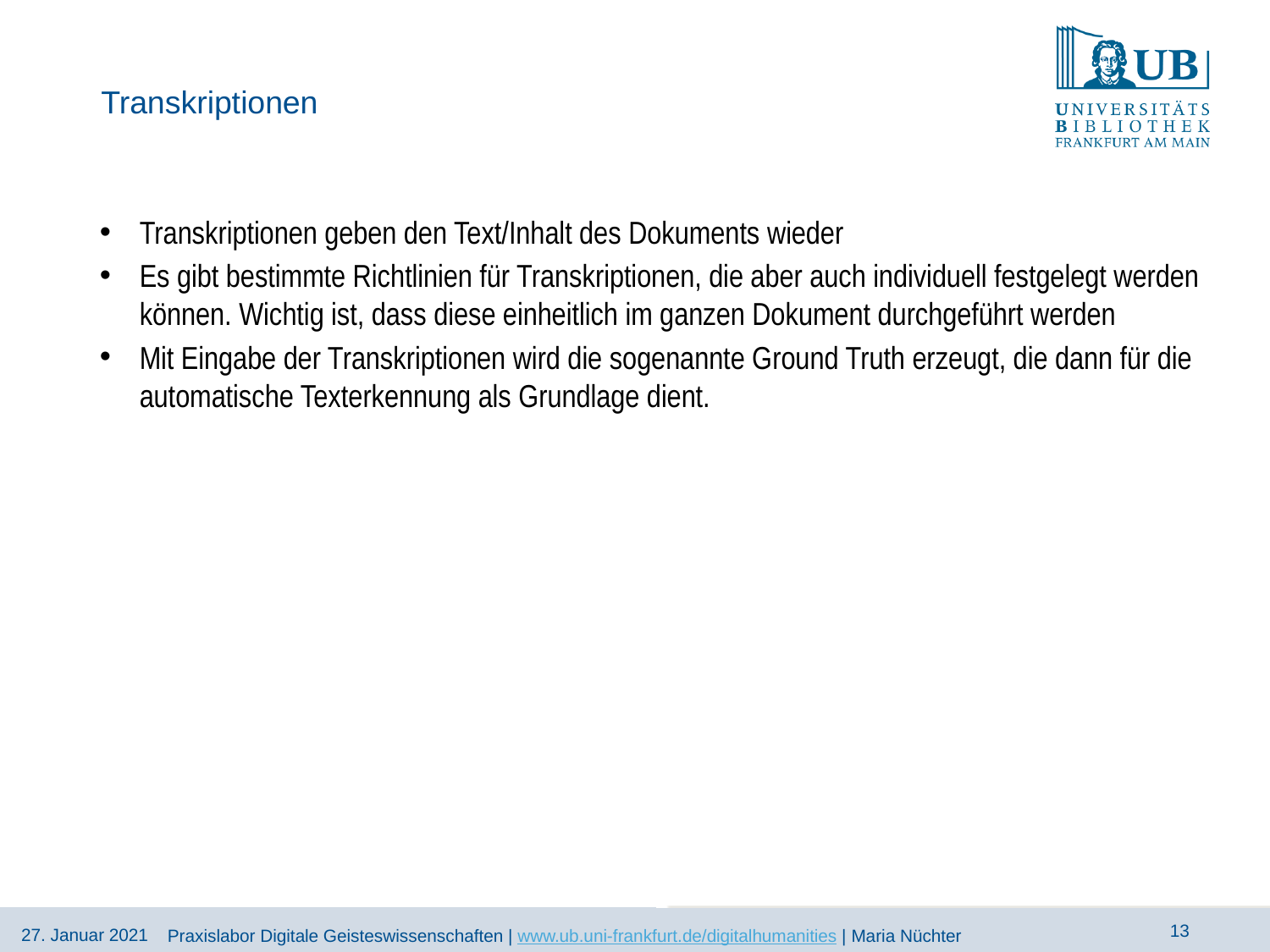

# Transkriptionen
Transkriptionen geben den Text/Inhalt des Dokuments wieder
Es gibt bestimmte Richtlinien für Transkriptionen, die aber auch individuell festgelegt werden können. Wichtig ist, dass diese einheitlich im ganzen Dokument durchgeführt werden
Mit Eingabe der Transkriptionen wird die sogenannte Ground Truth erzeugt, die dann für die automatische Texterkennung als Grundlage dient.

Praxislabor Digitale Geisteswissenschaften | www.ub.uni-frankfurt.de/digitalhumanities | Maria Nüchter